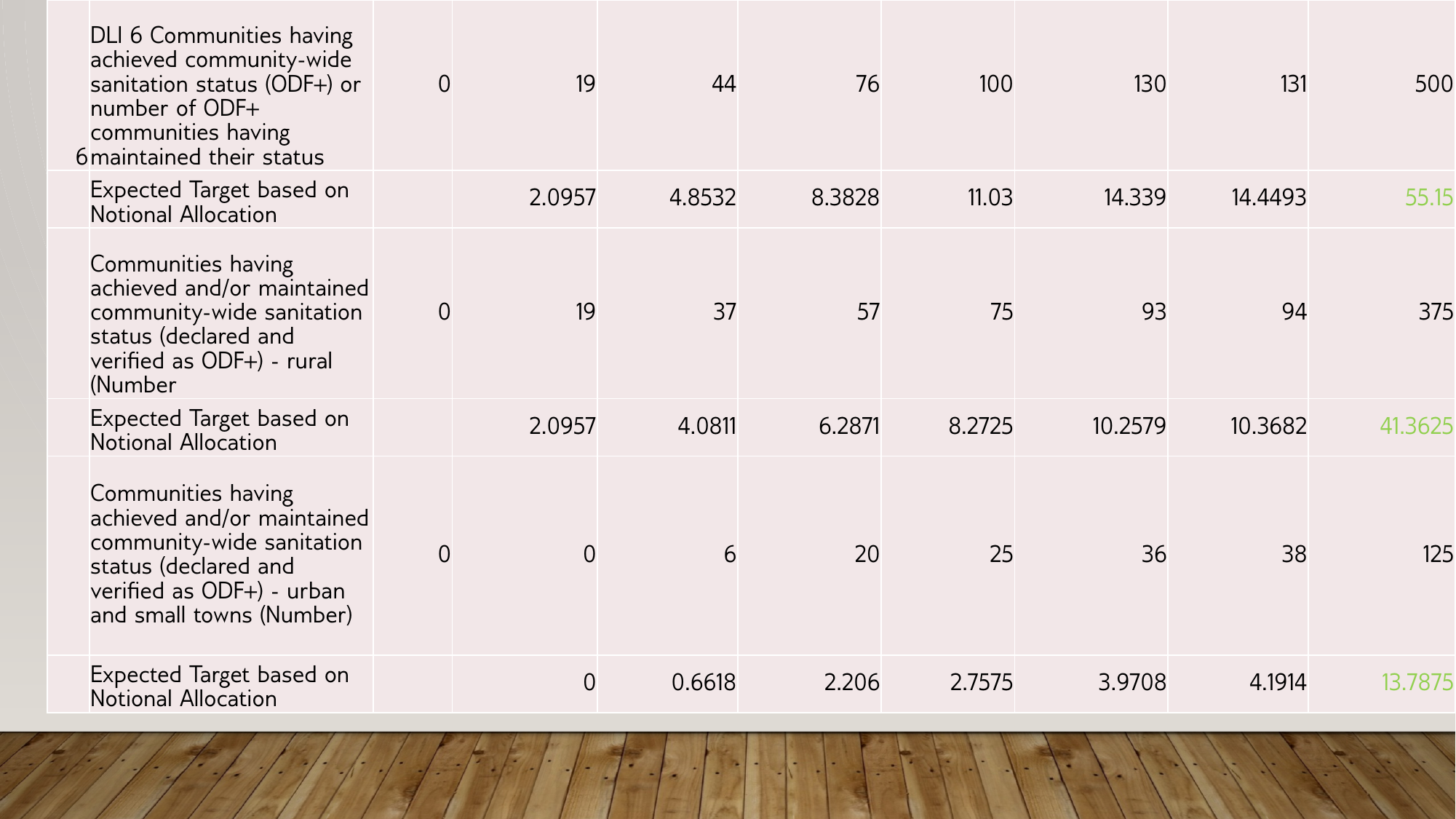

| 6 | DLI 6 Communities having achieved community-wide sanitation status (ODF+) or number of ODF+ communities having maintained their status | 0 | 19 | 44 | 76 | 100 | 130 | 131 | 500 |
| --- | --- | --- | --- | --- | --- | --- | --- | --- | --- |
|  | Expected Target based on Notional Allocation |  | 2.0957 | 4.8532 | 8.3828 | 11.03 | 14.339 | 14.4493 | 55.15 |
|  | Communities having achieved and/or maintained community-wide sanitation status (declared and verified as ODF+) - rural (Number | 0 | 19 | 37 | 57 | 75 | 93 | 94 | 375 |
|  | Expected Target based on Notional Allocation |  | 2.0957 | 4.0811 | 6.2871 | 8.2725 | 10.2579 | 10.3682 | 41.3625 |
|  | Communities having achieved and/or maintained community-wide sanitation status (declared and verified as ODF+) - urban and small towns (Number) | 0 | 0 | 6 | 20 | 25 | 36 | 38 | 125 |
|  | Expected Target based on Notional Allocation |  | 0 | 0.6618 | 2.206 | 2.7575 | 3.9708 | 4.1914 | 13.7875 |